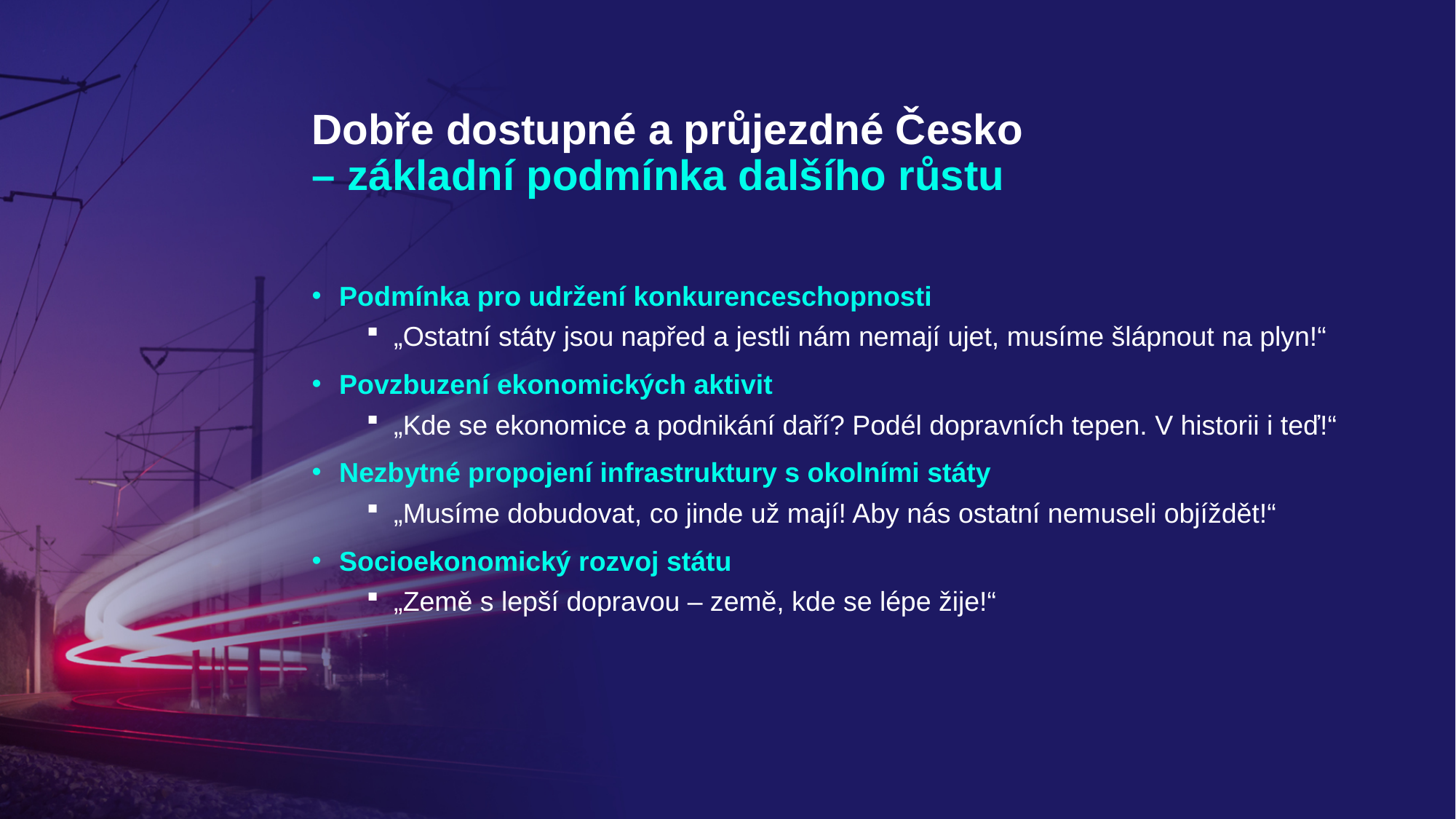

# Dobře dostupné a průjezdné Česko – základní podmínka dalšího růstu
Podmínka pro udržení konkurenceschopnosti
„Ostatní státy jsou napřed a jestli nám nemají ujet, musíme šlápnout na plyn!“
Povzbuzení ekonomických aktivit
„Kde se ekonomice a podnikání daří? Podél dopravních tepen. V historii i teď!“
Nezbytné propojení infrastruktury s okolními státy
„Musíme dobudovat, co jinde už mají! Aby nás ostatní nemuseli objíždět!“
Socioekonomický rozvoj státu
„Země s lepší dopravou – země, kde se lépe žije!“